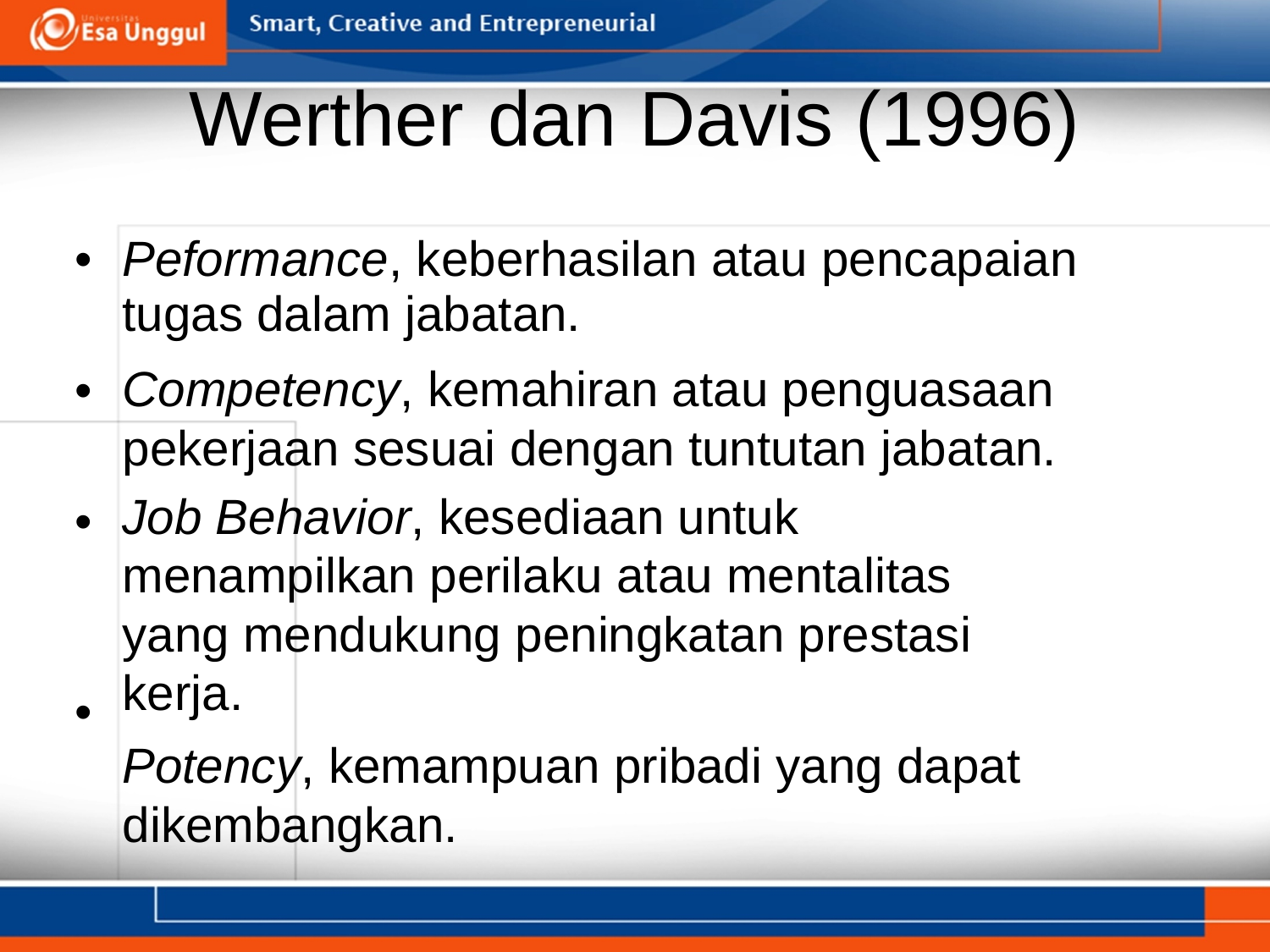

Werther
dan
Davis
(1996)
Peformance, keberhasilan atau pencapaian
tugas dalam jabatan.
Competency, kemahiran atau penguasaan pekerjaan sesuai dengan tuntutan jabatan.
Job Behavior, kesediaan untuk menampilkan perilaku atau mentalitas yang mendukung peningkatan prestasi kerja.
Potency, kemampuan pribadi yang dapat dikembangkan.
•
•
•
•